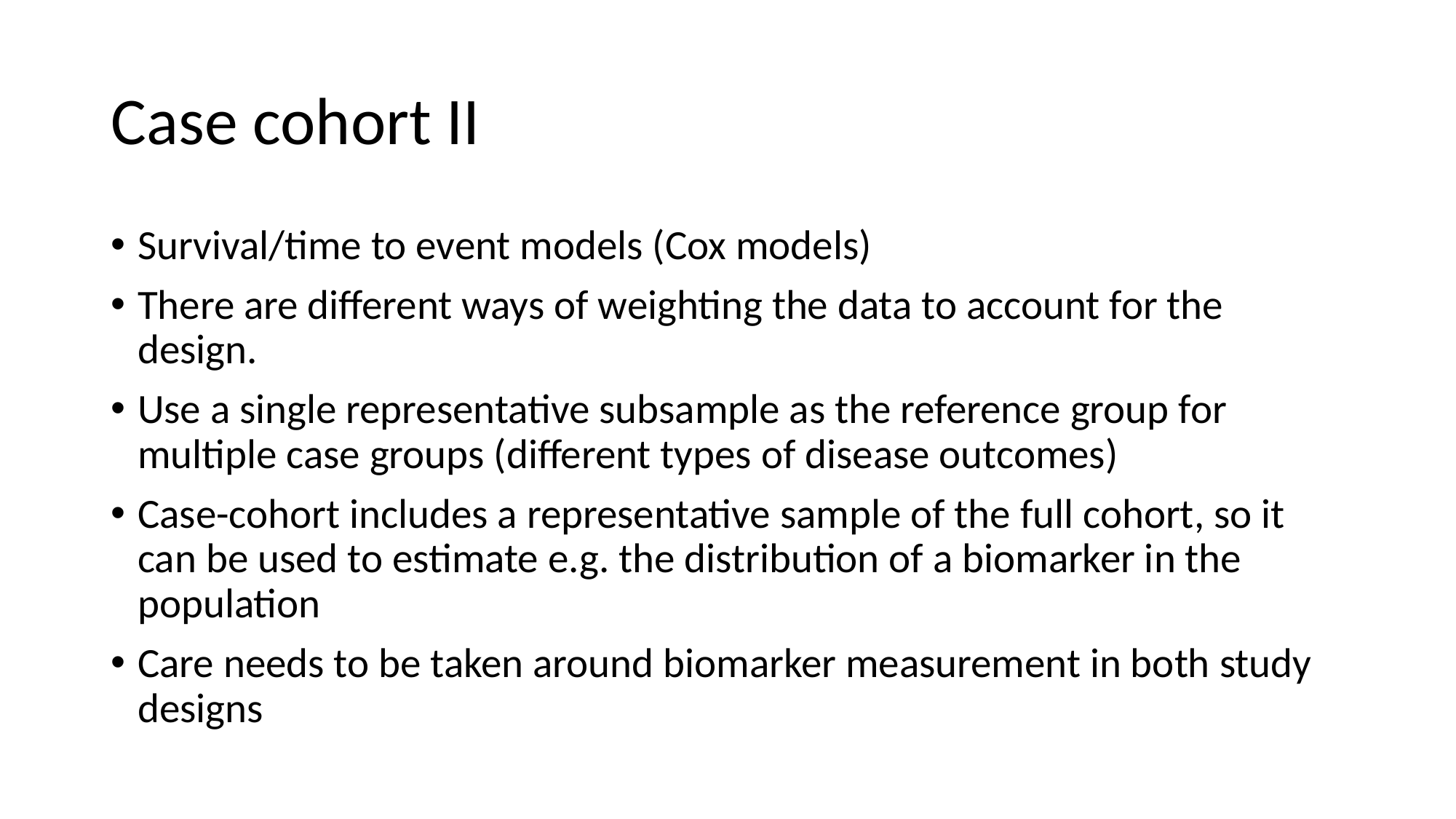

# Case cohort II
Survival/time to event models (Cox models)
There are different ways of weighting the data to account for the design.
Use a single representative subsample as the reference group for multiple case groups (different types of disease outcomes)
Case-cohort includes a representative sample of the full cohort, so it can be used to estimate e.g. the distribution of a biomarker in the population
Care needs to be taken around biomarker measurement in both study designs